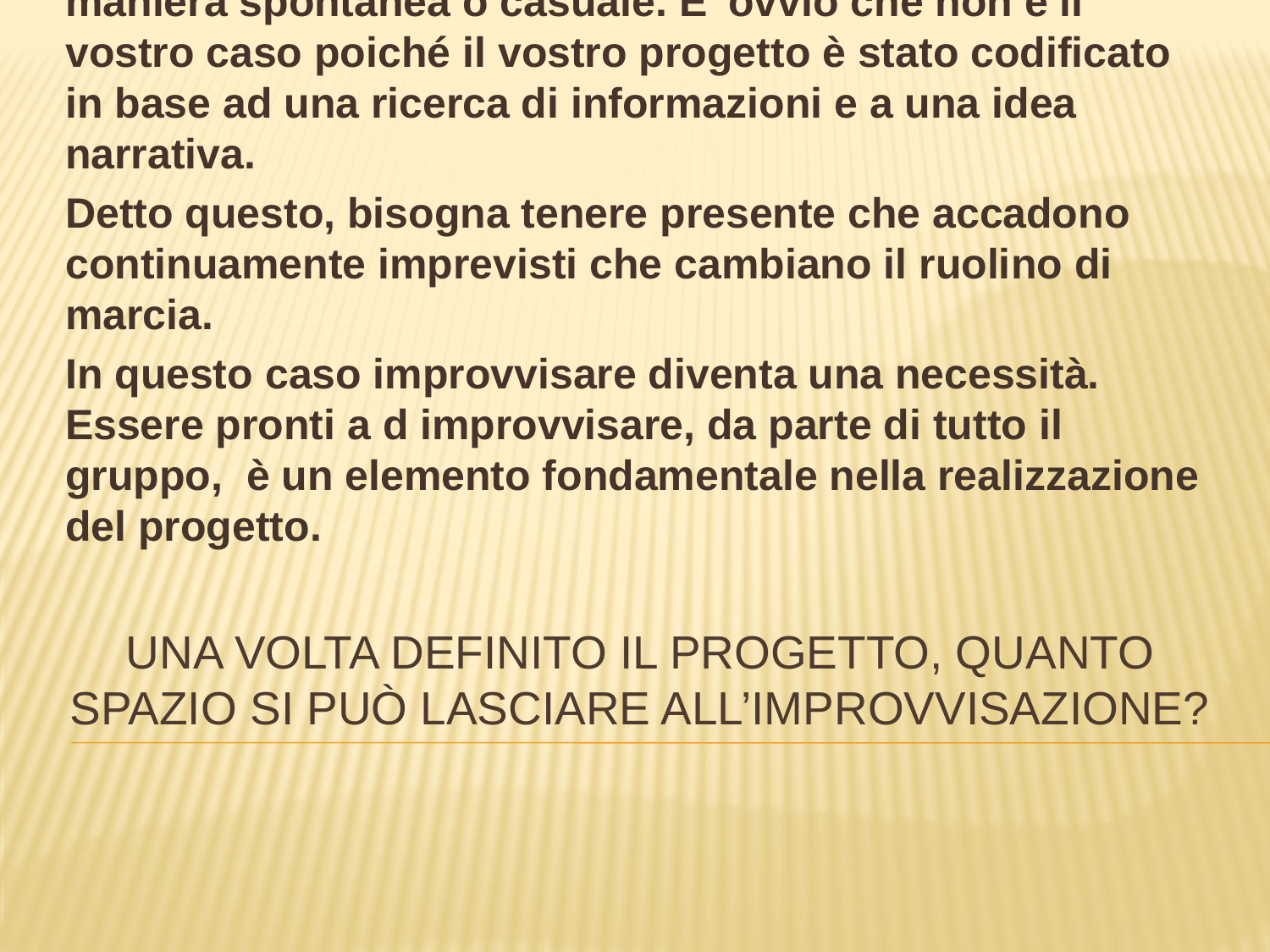

Per improvvisazione si intende – in senso generico - l’atto di creare qualche cosa mentre la si esegue, in maniera spontanea o casuale. E’ ovvio che non è il vostro caso poiché il vostro progetto è stato codificato in base ad una ricerca di informazioni e a una idea narrativa.
Detto questo, bisogna tenere presente che accadono continuamente imprevisti che cambiano il ruolino di marcia.
In questo caso improvvisare diventa una necessità.  Essere pronti a d improvvisare, da parte di tutto il gruppo,  è un elemento fondamentale nella realizzazione del progetto.
# Una volta definito il progetto, quanto spazio si può lasciare all’improvvisazione?